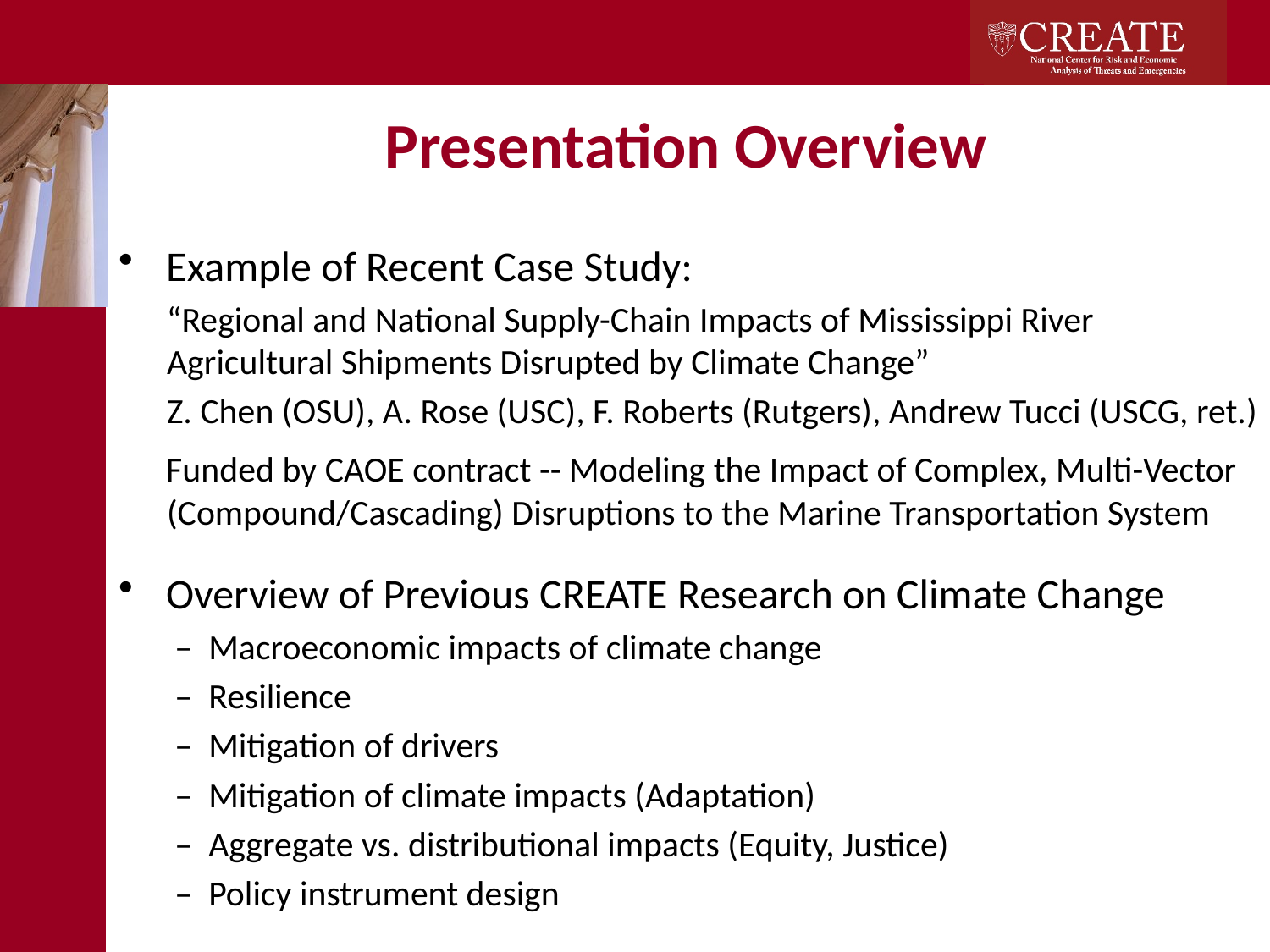

# Presentation Overview
Example of Recent Case Study:
      “Regional and National Supply-Chain Impacts of Mississippi River
      Agricultural Shipments Disrupted by Climate Change”
      Z. Chen (OSU), A. Rose (USC), F. Roberts (Rutgers), Andrew Tucci (USCG, ret.)
     Funded by CAOE contract -- Modeling the Impact of Complex, Multi-Vector
      (Compound/Cascading) Disruptions to the Marine Transportation System

Overview of Previous CREATE Research on Climate Change
       –  Macroeconomic impacts of climate change
       –  Resilience
       –  Mitigation of drivers
       –  Mitigation of climate impacts (Adaptation)
       –  Aggregate vs. distributional impacts (Equity, Justice)
       –  Policy instrument design